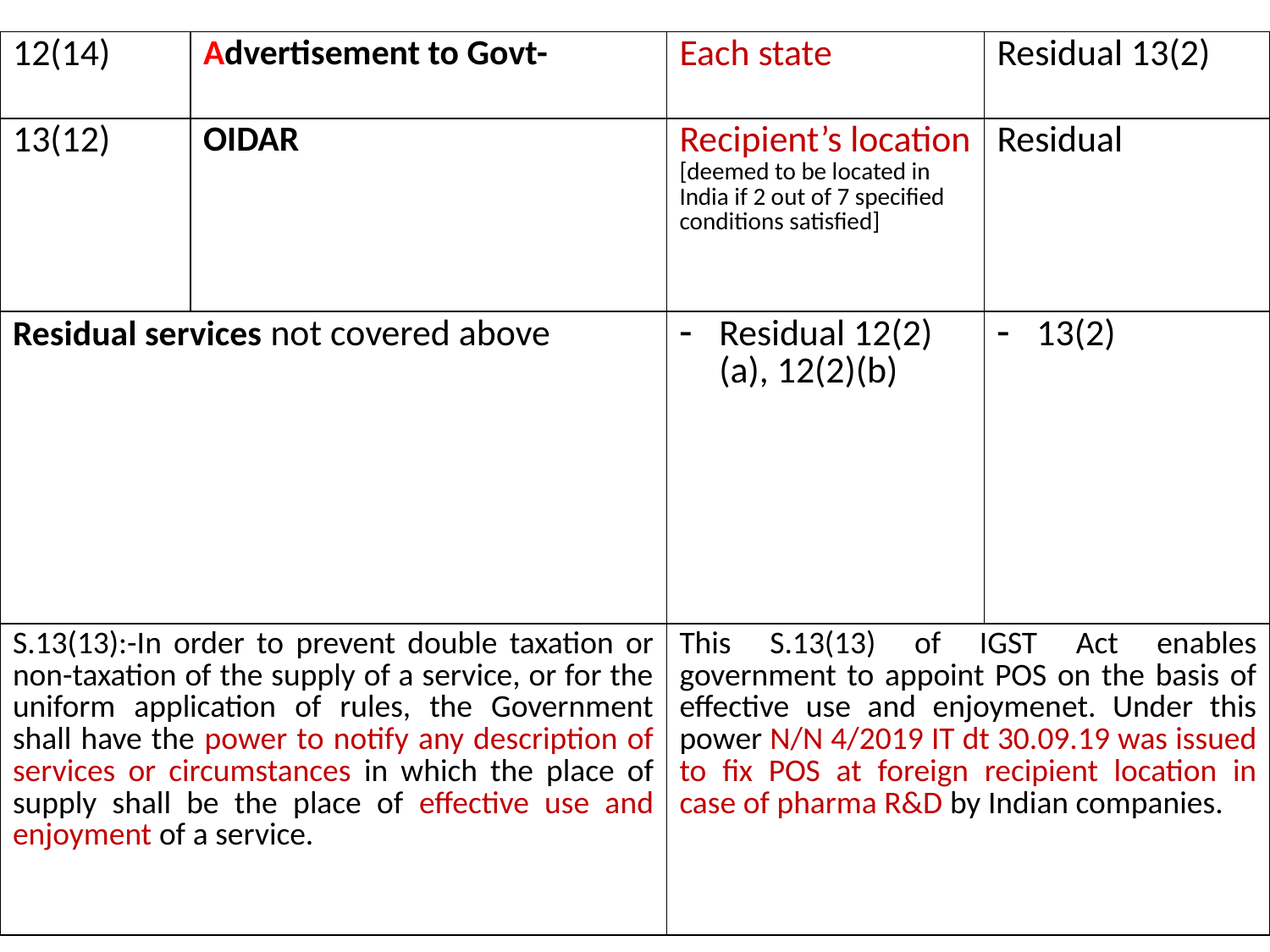

| 12(14) | Advertisement to Govt- | Each state | Residual 13(2) |
| --- | --- | --- | --- |
| 13(12) | OIDAR | Recipient’s location [deemed to be located in India if 2 out of 7 specified conditions satisfied] | Residual |
| Residual services not covered above |  | Residual 12(2)(a), 12(2)(b) | 13(2) |
| S.13(13):-In order to prevent double taxation or non-taxation of the supply of a service, or for the uniform application of rules, the Government shall have the power to notify any description of services or circumstances in which the place of supply shall be the place of effective use and enjoyment of a service. |  | This S.13(13) of IGST Act enables government to appoint POS on the basis of effective use and enjoymenet. Under this power N/N 4/2019 IT dt 30.09.19 was issued to fix POS at foreign recipient location in case of pharma R&D by Indian companies. |  |
#